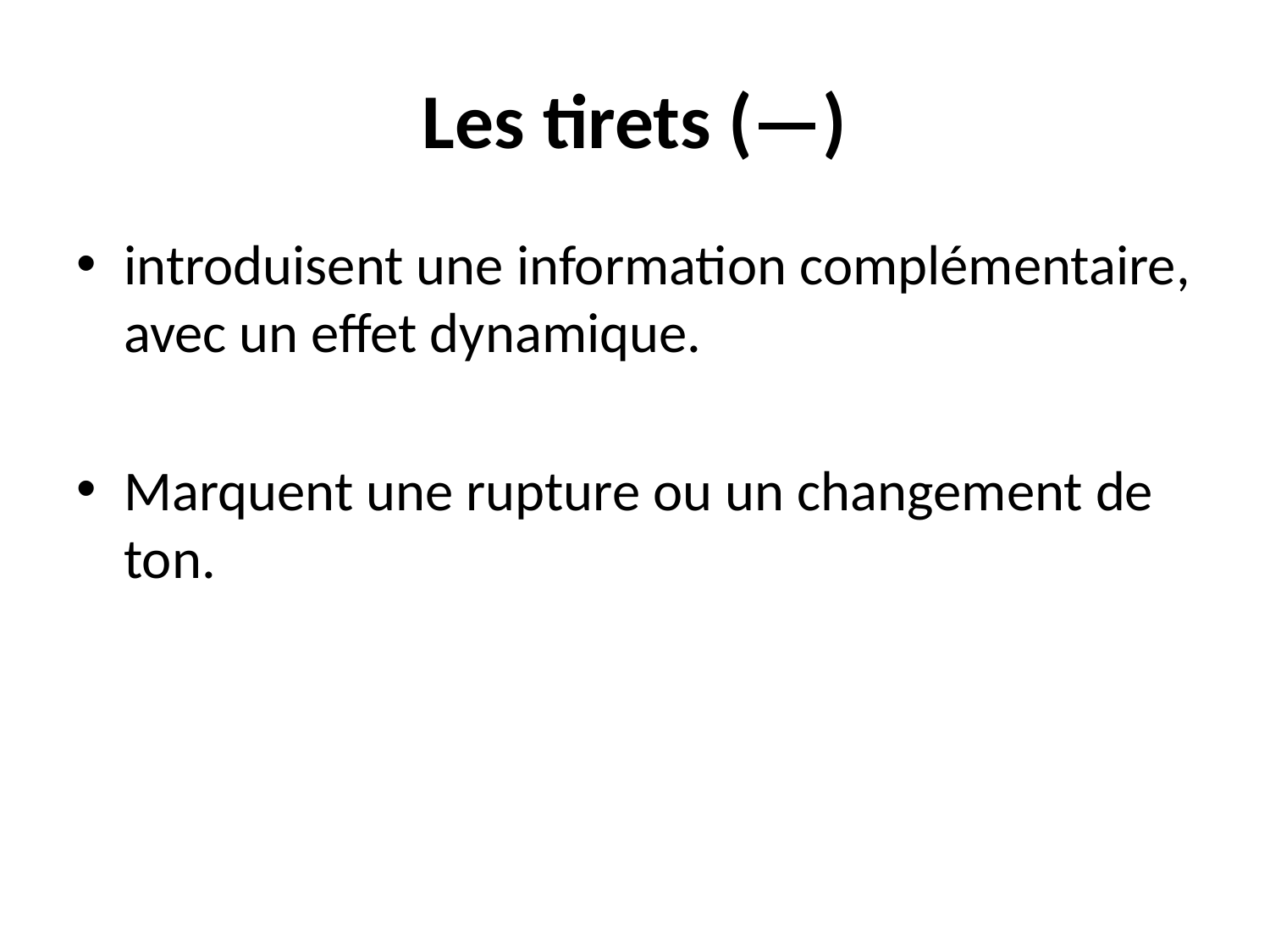

# Les tirets (—)
introduisent une information complémentaire, avec un effet dynamique.

Marquent une rupture ou un changement de ton.